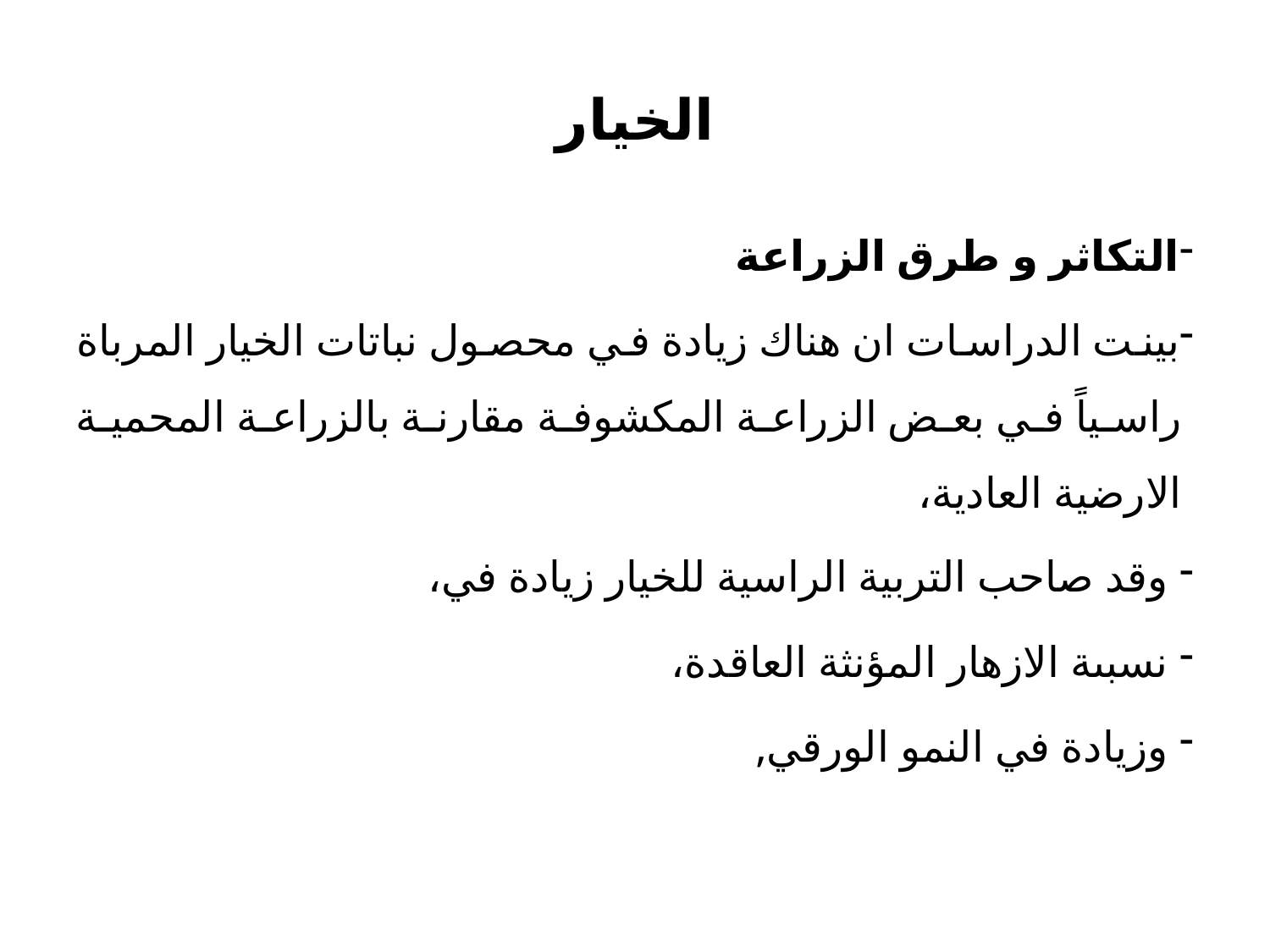

# الخيار
التكاثر و طرق الزراعة
بينت الدراسات ان هناك زيادة في محصول نباتات الخيار المرباة راسياً في بعض الزراعة المكشوفة مقارنة بالزراعة المحمية الارضية العادية،
 وقد صاحب التربية الراسية للخيار زيادة في،
 نسبىة الازهار المؤنثة العاقدة،
 وزيادة في النمو الورقي,